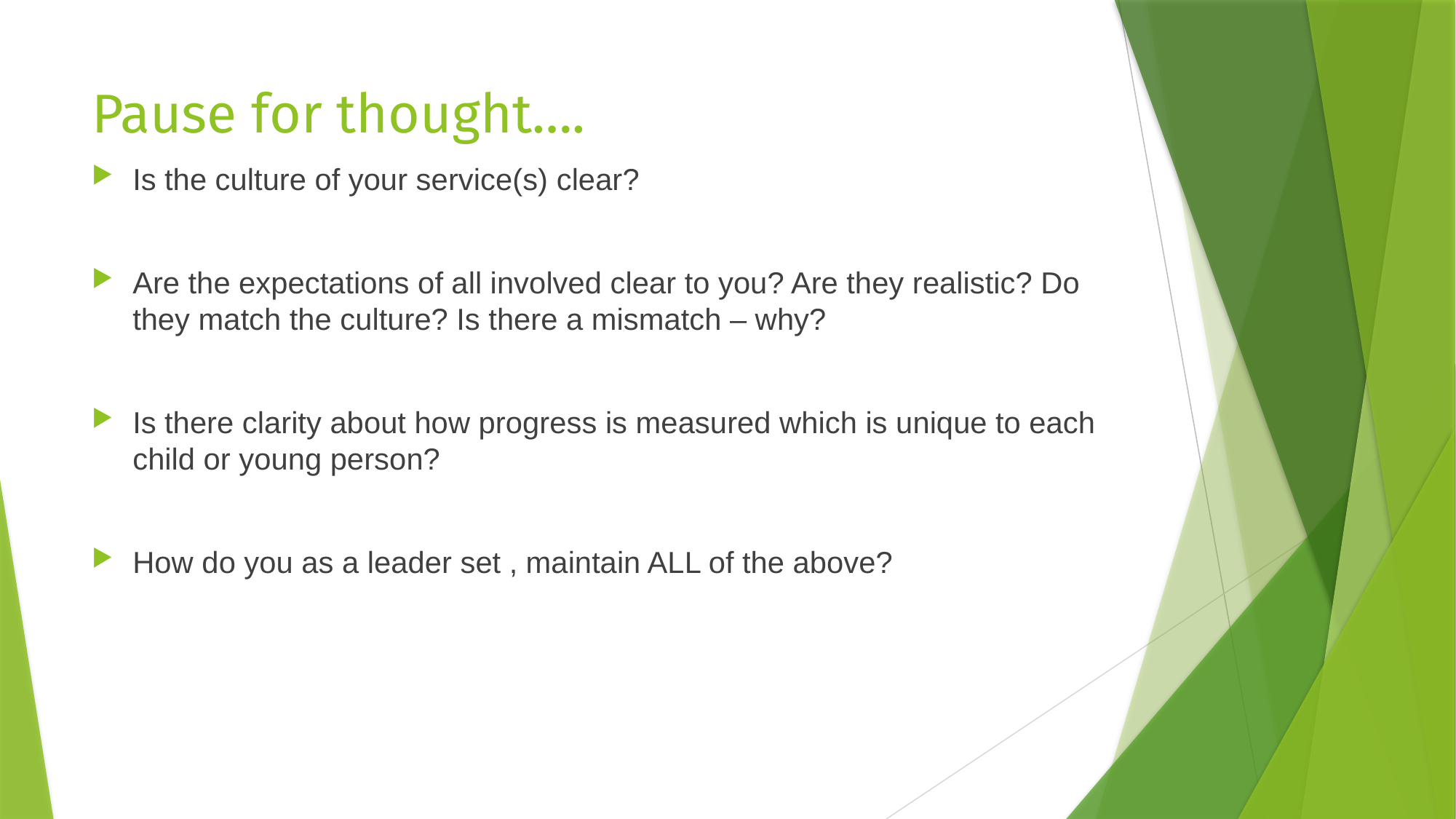

# Pause for thought….
Is the culture of your service(s) clear?

Are the expectations of all involved clear to you? Are they realistic? Do they match the culture? Is there a mismatch – why?

Is there clarity about how progress is measured which is unique to each child or young person?

How do you as a leader set , maintain ALL of the above?